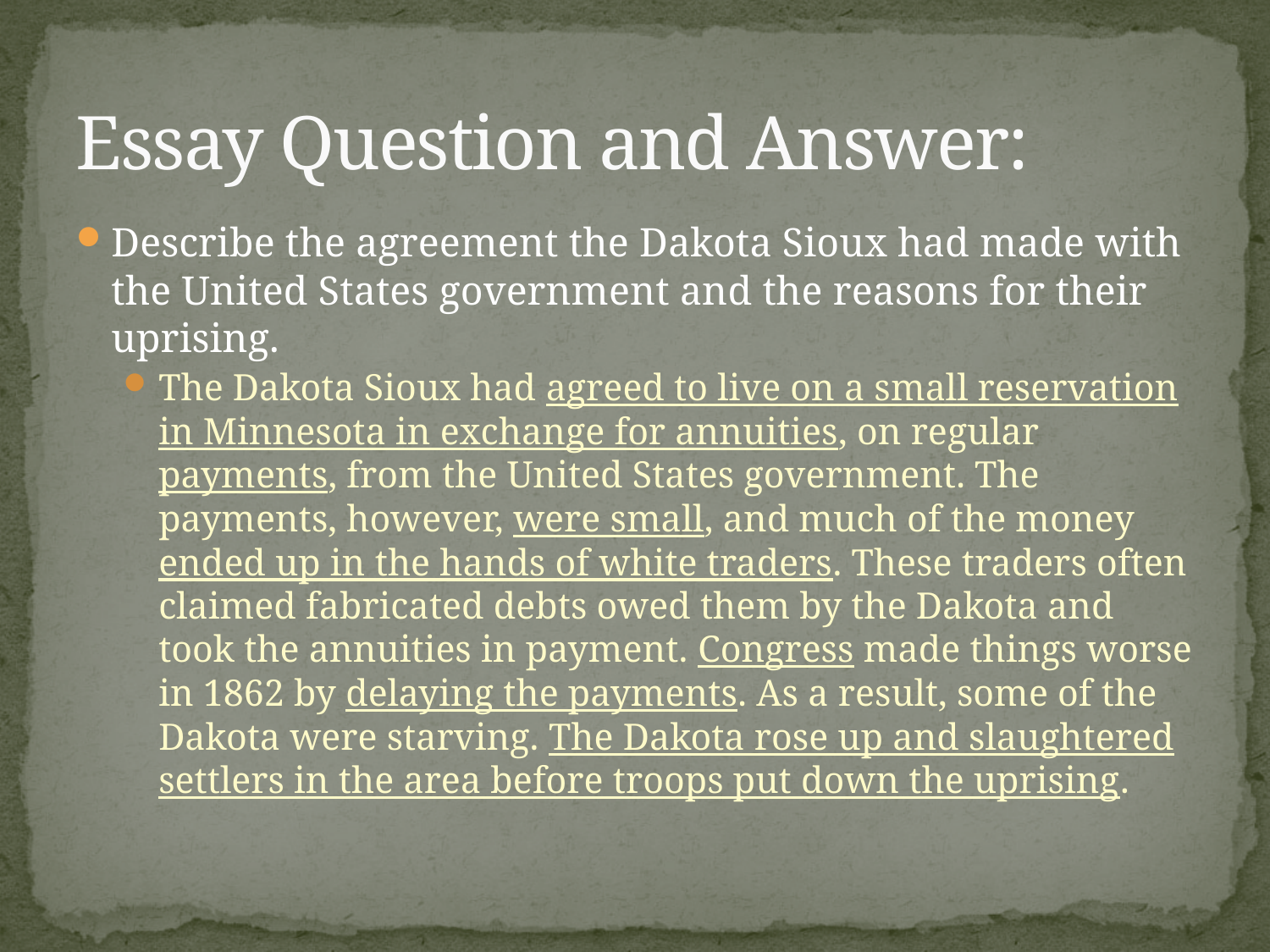

# Essay Question and Answer:
Describe the agreement the Dakota Sioux had made with the United States government and the reasons for their uprising.
The Dakota Sioux had agreed to live on a small reservation in Minnesota in exchange for annuities, on regular payments, from the United States government. The payments, however, were small, and much of the money ended up in the hands of white traders. These traders often claimed fabricated debts owed them by the Dakota and took the annuities in payment. Congress made things worse in 1862 by delaying the payments. As a result, some of the Dakota were starving. The Dakota rose up and slaughtered settlers in the area before troops put down the uprising.